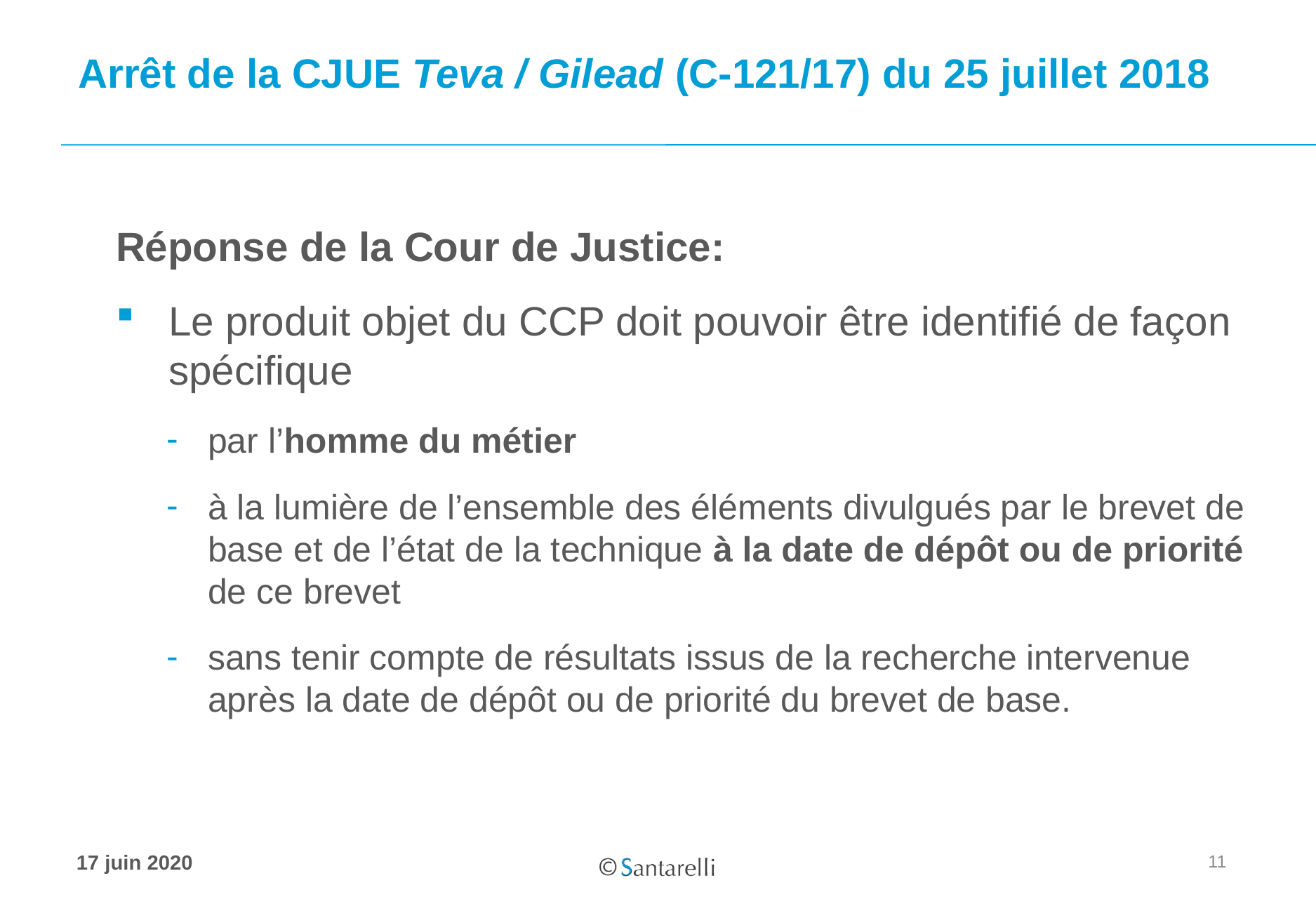

# Arrêt de la CJUE Teva / Gilead (C-121/17) du 25 juillet 2018
Réponse de la Cour de Justice:
Le produit objet du CCP doit pouvoir être identifié de façon spécifique
par l’homme du métier
à la lumière de l’ensemble des éléments divulgués par le brevet de base et de l’état de la technique à la date de dépôt ou de priorité de ce brevet
sans tenir compte de résultats issus de la recherche intervenue après la date de dépôt ou de priorité du brevet de base.
11
17 juin 2020